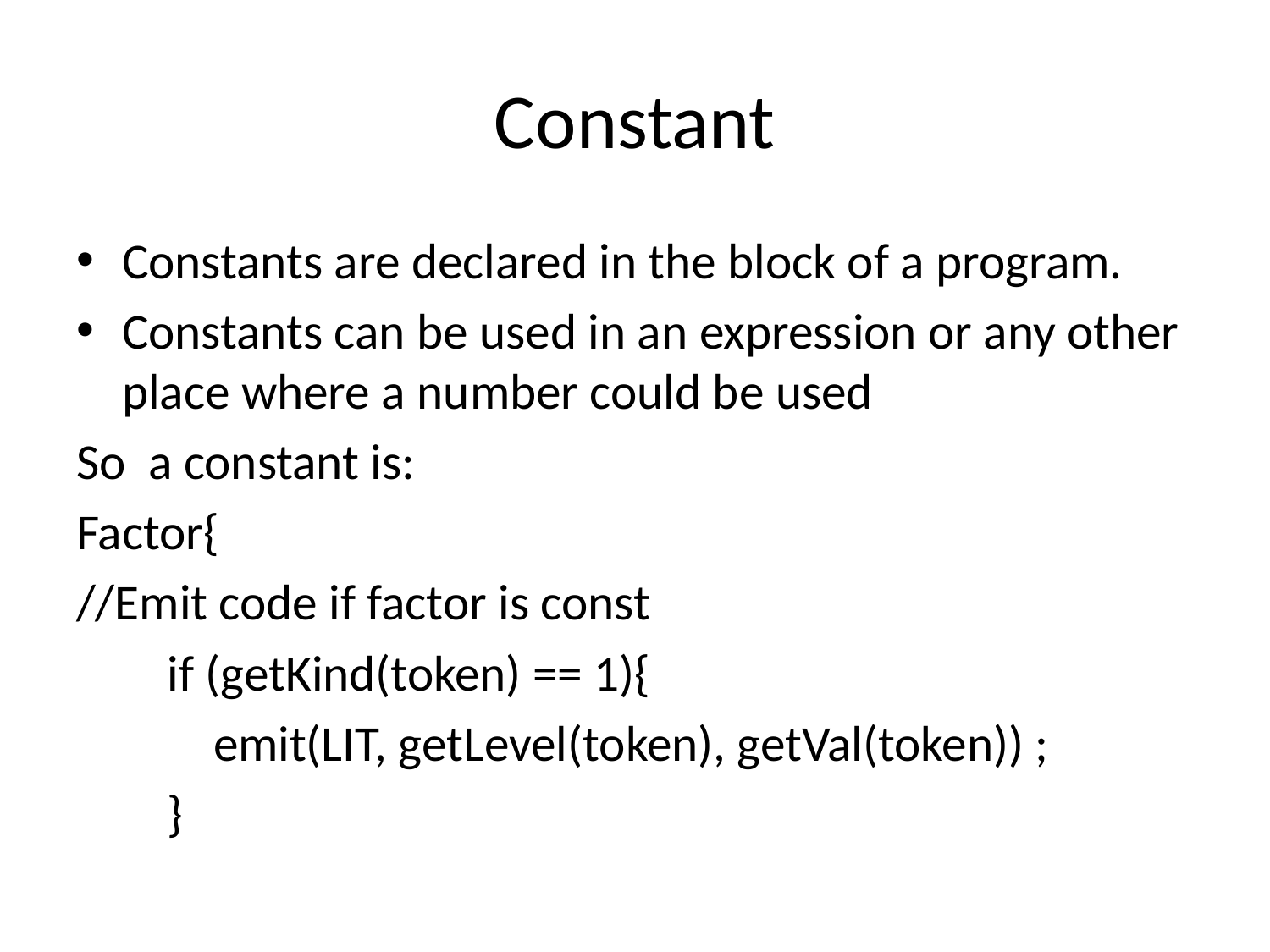

# Constant
Constants are declared in the block of a program.
Constants can be used in an expression or any other place where a number could be used
So  a constant is:
Factor{
//Emit code if factor is const
        if (getKind(token) == 1){
            emit(LIT, getLevel(token), getVal(token)) ;
        }